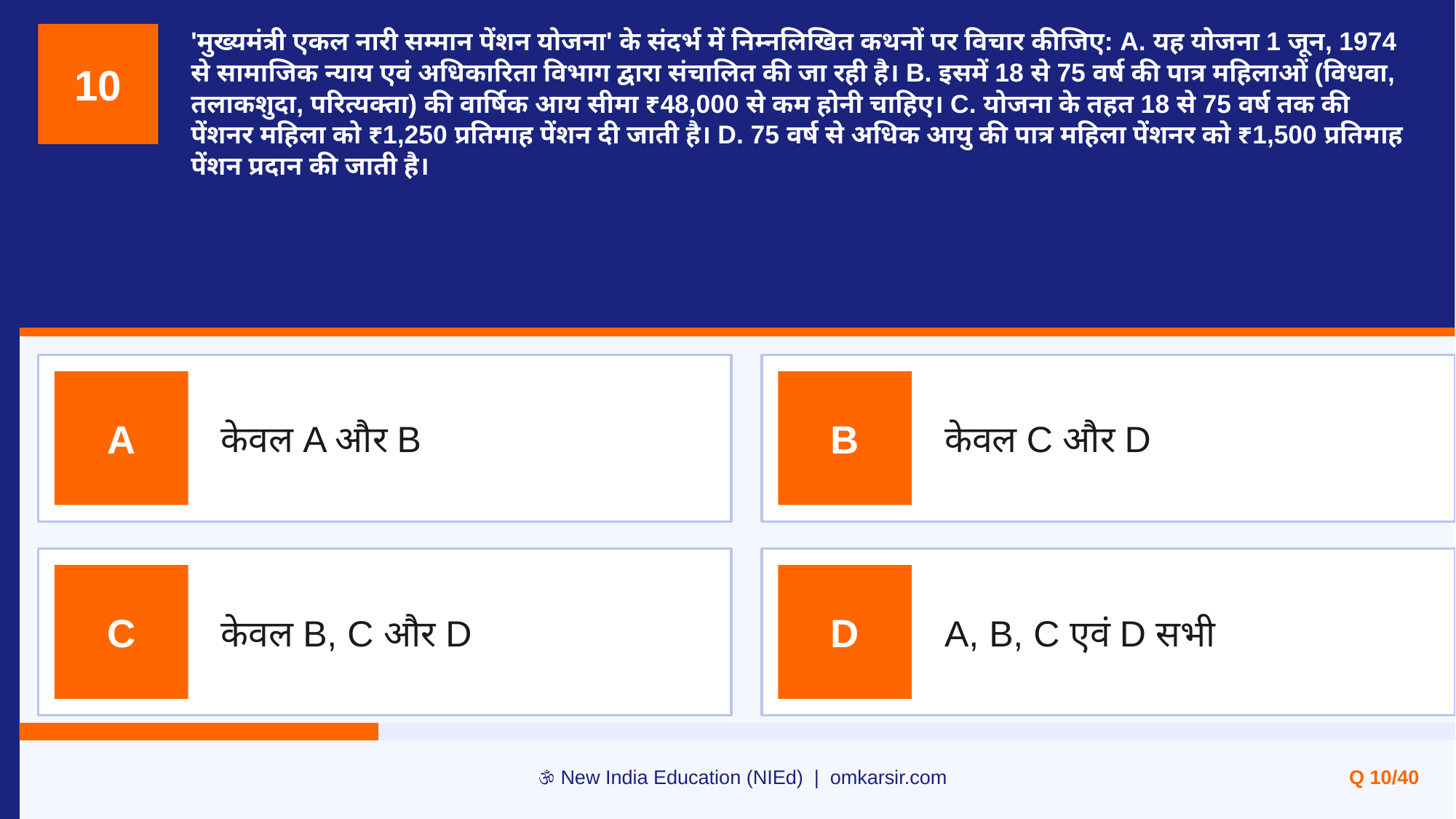

'मुख्यमंत्री एकल नारी सम्मान पेंशन योजना' के संदर्भ में निम्नलिखित कथनों पर विचार कीजिए: A. यह योजना 1 जून, 1974 से सामाजिक न्याय एवं अधिकारिता विभाग द्वारा संचालित की जा रही है। B. इसमें 18 से 75 वर्ष की पात्र महिलाओं (विधवा, तलाकशुदा, परित्यक्ता) की वार्षिक आय सीमा ₹48,000 से कम होनी चाहिए। C. योजना के तहत 18 से 75 वर्ष तक की पेंशनर महिला को ₹1,250 प्रतिमाह पेंशन दी जाती है। D. 75 वर्ष से अधिक आयु की पात्र महिला पेंशनर को ₹1,500 प्रतिमाह पेंशन प्रदान की जाती है।
10

केवल A और B
केवल C और D
A
B

केवल B, C और D
A, B, C एवं D सभी
C
D

🕉️ New India Education (NIEd)  |  omkarsir.com
Q 10/40